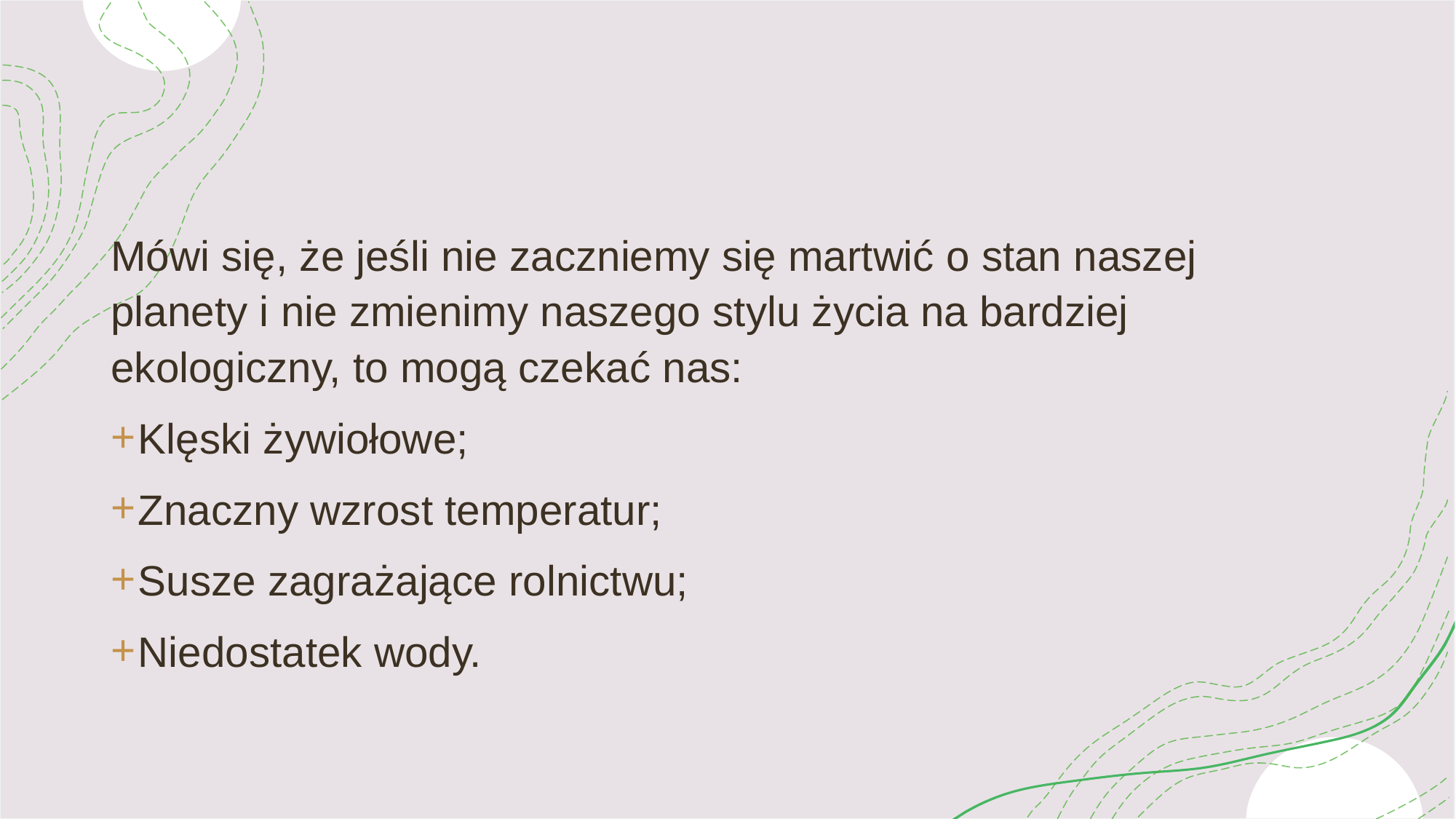

Mówi się, że jeśli nie zaczniemy się martwić o stan naszej planety i nie zmienimy naszego stylu życia na bardziej ekologiczny, to mogą czekać nas:
Klęski żywiołowe;
Znaczny wzrost temperatur;
Susze zagrażające rolnictwu;
Niedostatek wody.